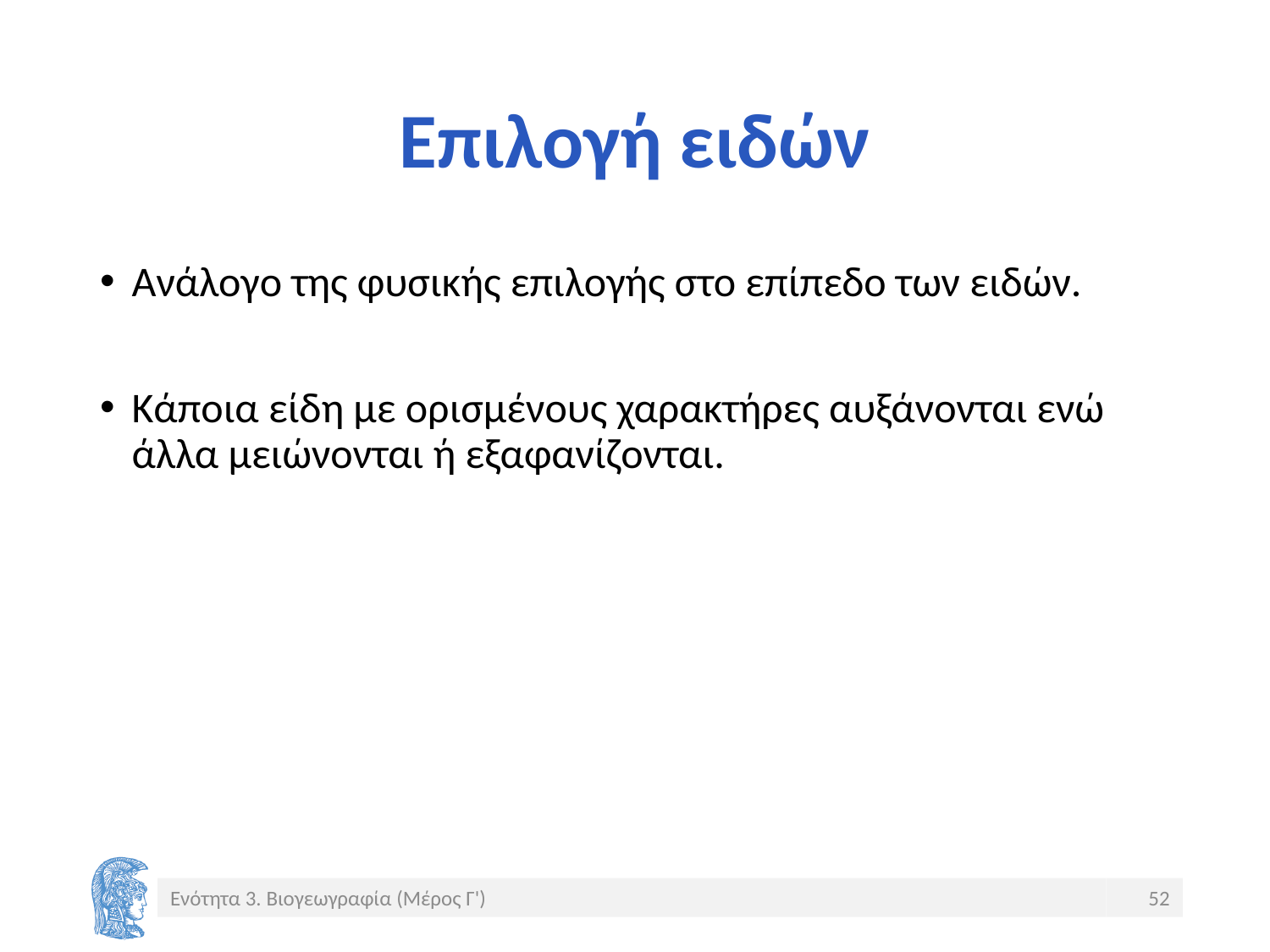

# Επιλογή ειδών
Ανάλογο της φυσικής επιλογής στο επίπεδο των ειδών.

Κάποια είδη με ορισμένους χαρακτήρες αυξάνονται ενώ άλλα μειώνονται ή εξαφανίζονται.

Ενότητα 3. Βιογεωγραφία (Μέρος Γ')
52